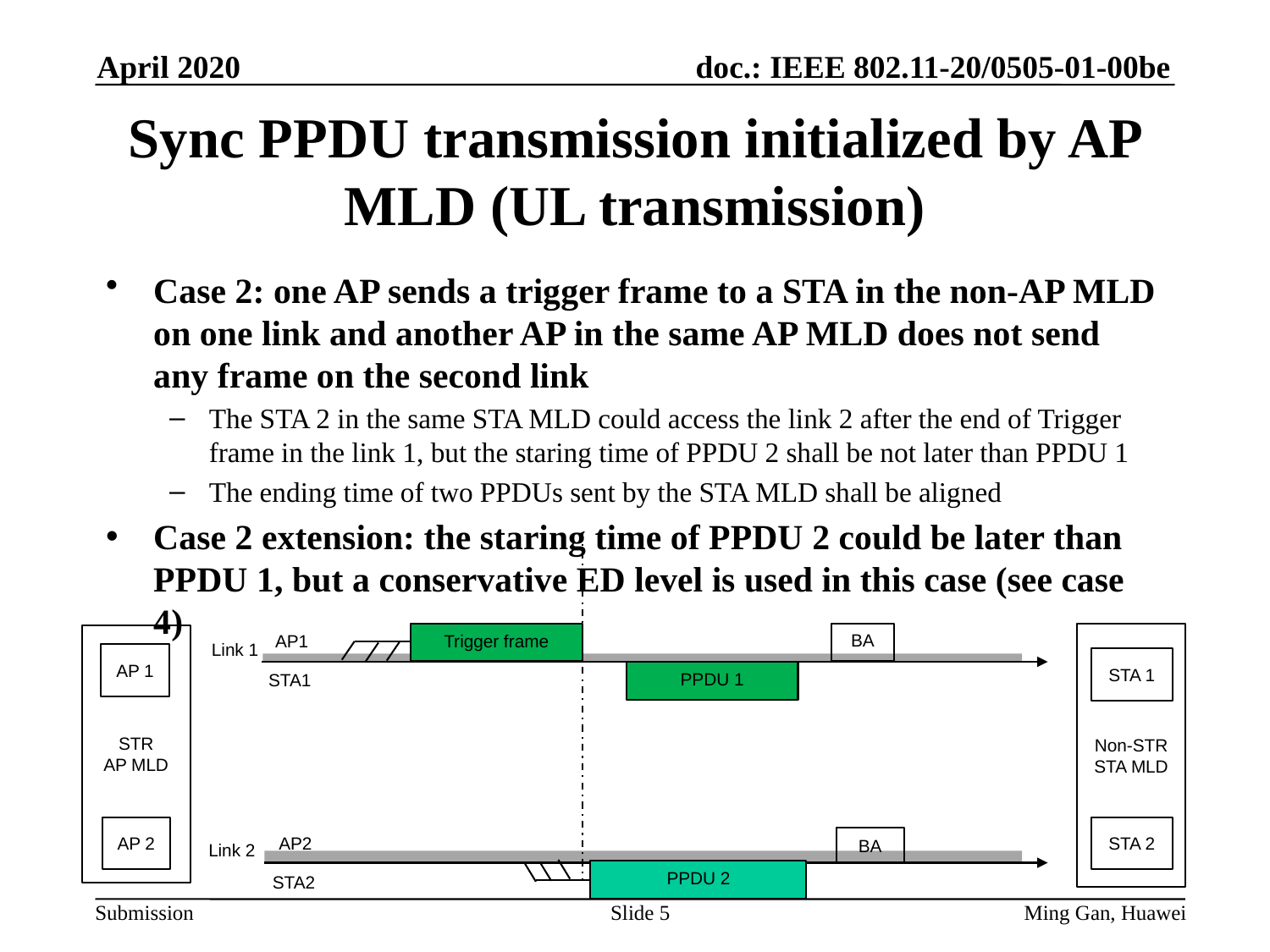

April 2020
# Sync PPDU transmission initialized by AP MLD (UL transmission)
Case 2: one AP sends a trigger frame to a STA in the non-AP MLD on one link and another AP in the same AP MLD does not send any frame on the second link
The STA 2 in the same STA MLD could access the link 2 after the end of Trigger frame in the link 1, but the staring time of PPDU 2 shall be not later than PPDU 1
The ending time of two PPDUs sent by the STA MLD shall be aligned
Case 2 extension: the staring time of PPDU 2 could be later than PPDU 1, but a conservative ED level is used in this case (see case 4)
BA
Non-STR
STA MLD
Trigger frame
AP1
STR
AP MLD
Link 1
AP 1
STA 1

PPDU 1
STA1
AP 2
STA 2
AP2
BA
Link 2

PPDU 2
STA2
Slide 5
Ming Gan, Huawei